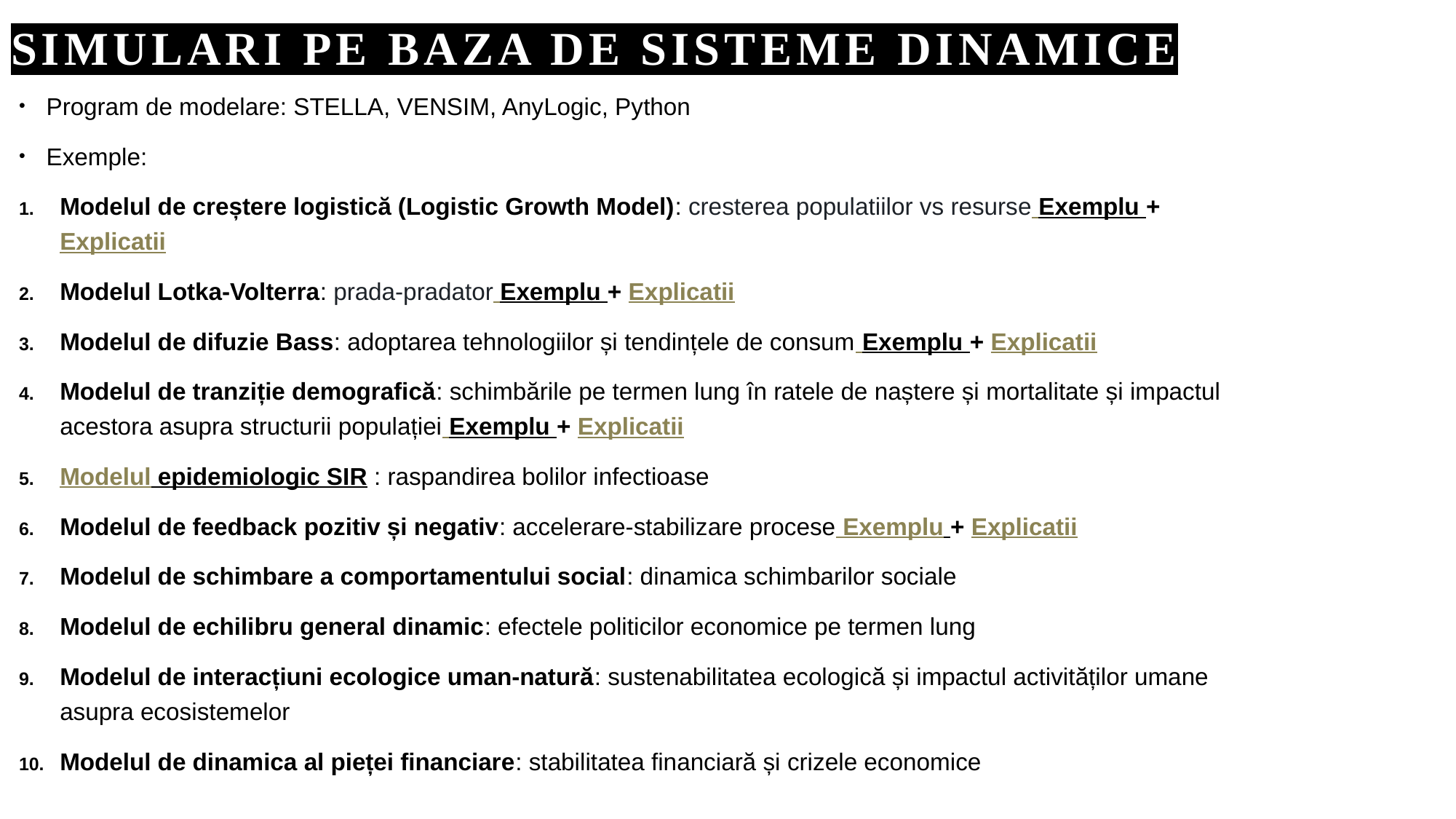

# Simulari pe baza de sisteme dinamice
Program de modelare: STELLA, VENSIM, AnyLogic, Python
Exemple:
Modelul de creștere logistică (Logistic Growth Model): cresterea populatiilor vs resurse Exemplu + Explicatii
Modelul Lotka-Volterra: prada-pradator Exemplu + Explicatii
Modelul de difuzie Bass: adoptarea tehnologiilor și tendințele de consum Exemplu + Explicatii
Modelul de tranziție demografică: schimbările pe termen lung în ratele de naștere și mortalitate și impactul acestora asupra structurii populației Exemplu + Explicatii
Modelul epidemiologic SIR : raspandirea bolilor infectioase
Modelul de feedback pozitiv și negativ: accelerare-stabilizare procese Exemplu + Explicatii
Modelul de schimbare a comportamentului social: dinamica schimbarilor sociale
Modelul de echilibru general dinamic: efectele politicilor economice pe termen lung
Modelul de interacțiuni ecologice uman-natură: sustenabilitatea ecologică și impactul activităților umane asupra ecosistemelor
Modelul de dinamica al pieței financiare: stabilitatea financiară și crizele economice